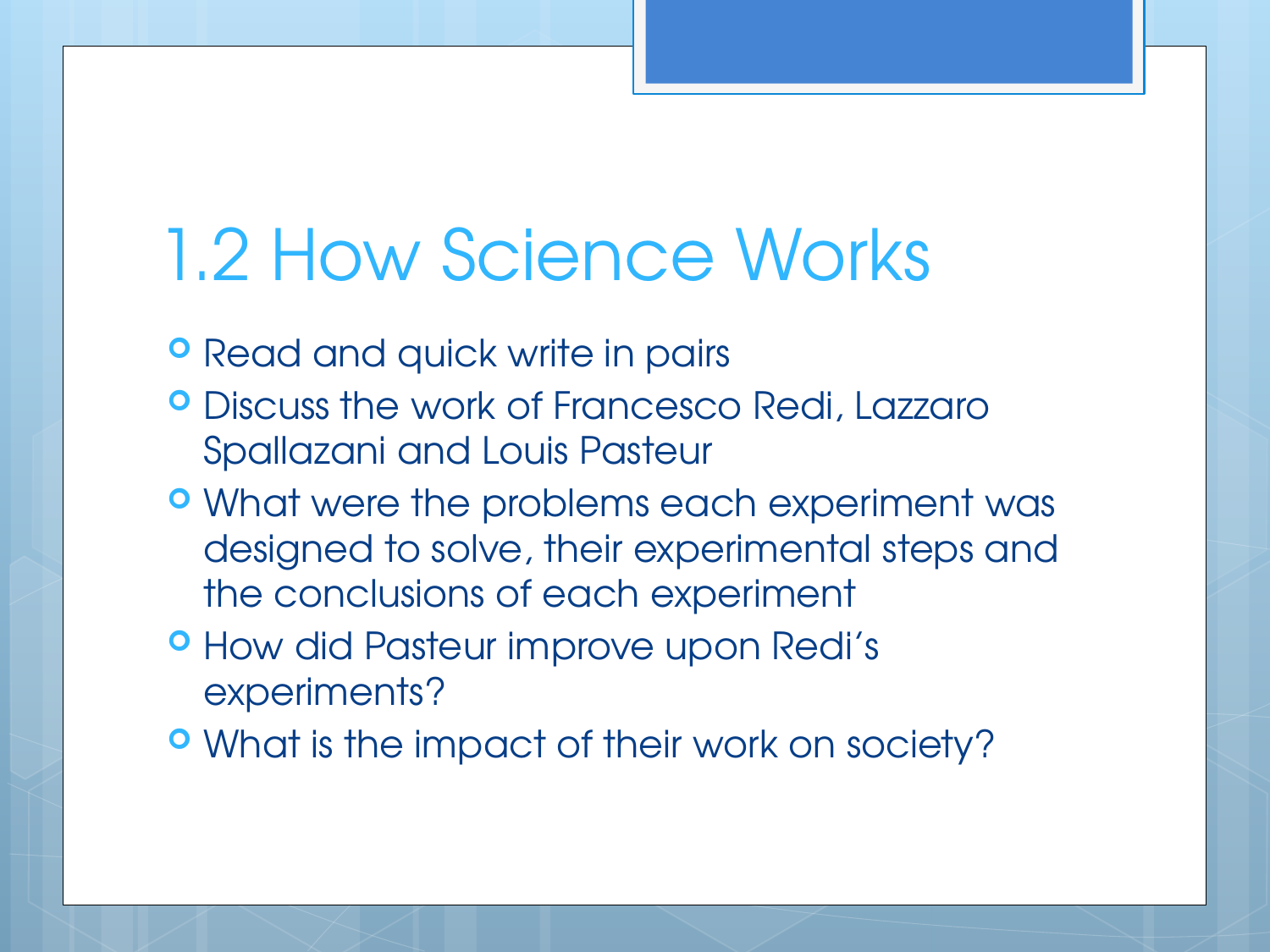

# 1.2 How Science Works
Read and quick write in pairs
Discuss the work of Francesco Redi, Lazzaro Spallazani and Louis Pasteur
What were the problems each experiment was designed to solve, their experimental steps and the conclusions of each experiment
How did Pasteur improve upon Redi’s experiments?
What is the impact of their work on society?